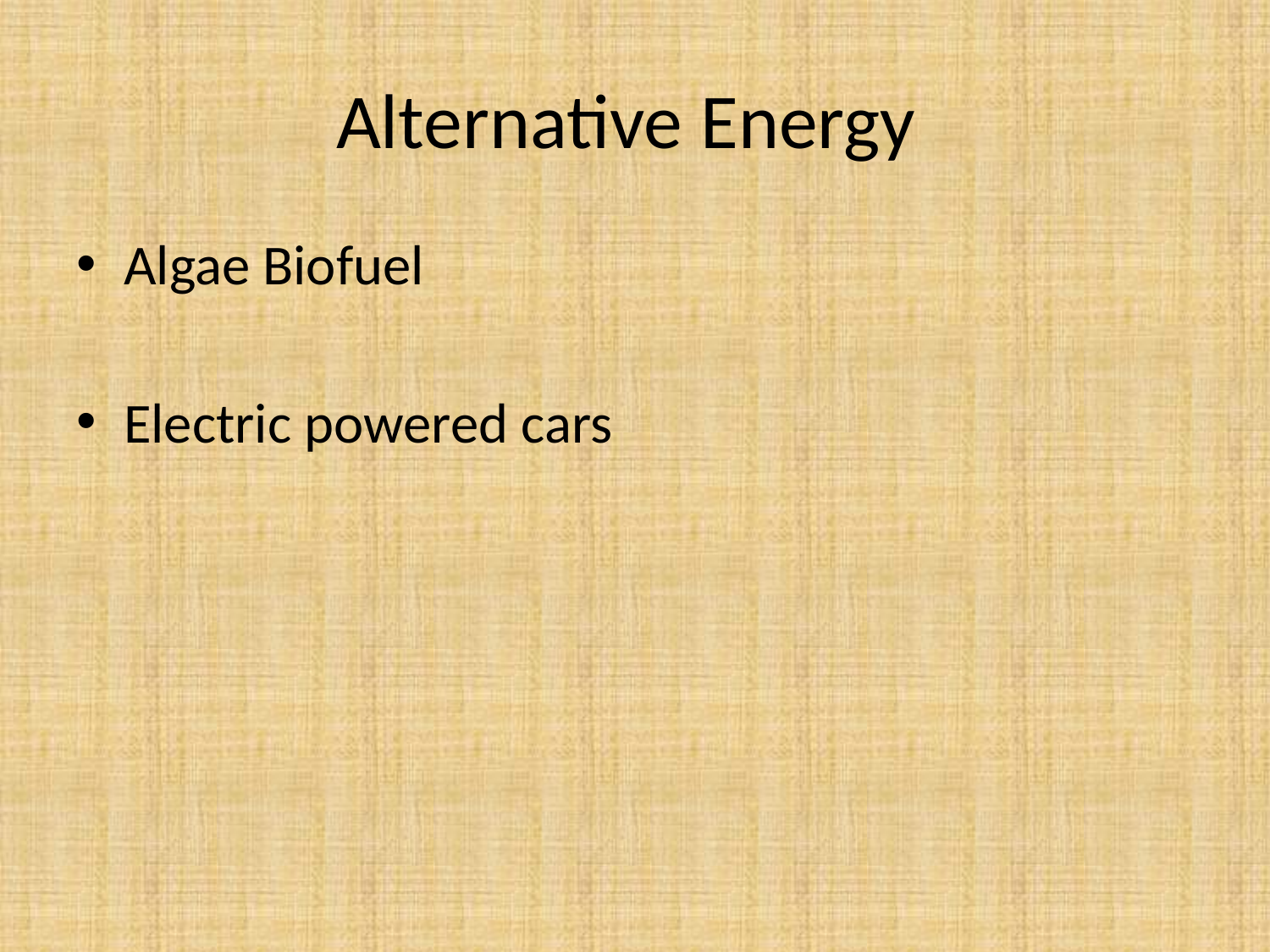

# Alternative Energy
Algae Biofuel

Electric powered cars